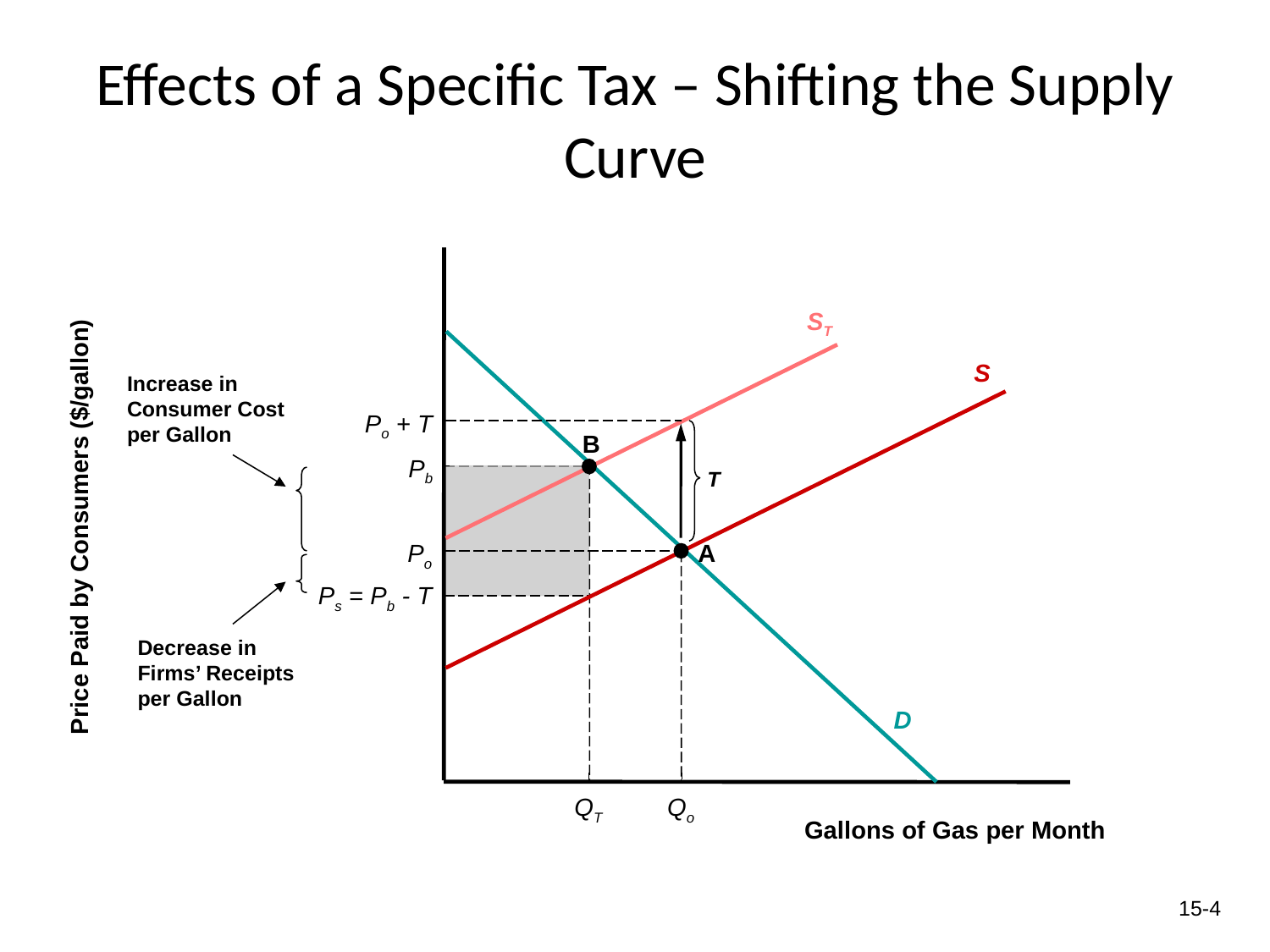

# Effects of a Specific Tax – Shifting the Supply Curve

ST

S
Increase in Consumer Cost per Gallon

Po + T

B
Pb

Price Paid by Consumers ($/gallon)

T

A
Po

Ps = Pb - T

Decrease in Firms’ Receipts per Gallon
D

QT
Qo
Gallons of Gas per Month
     15-4